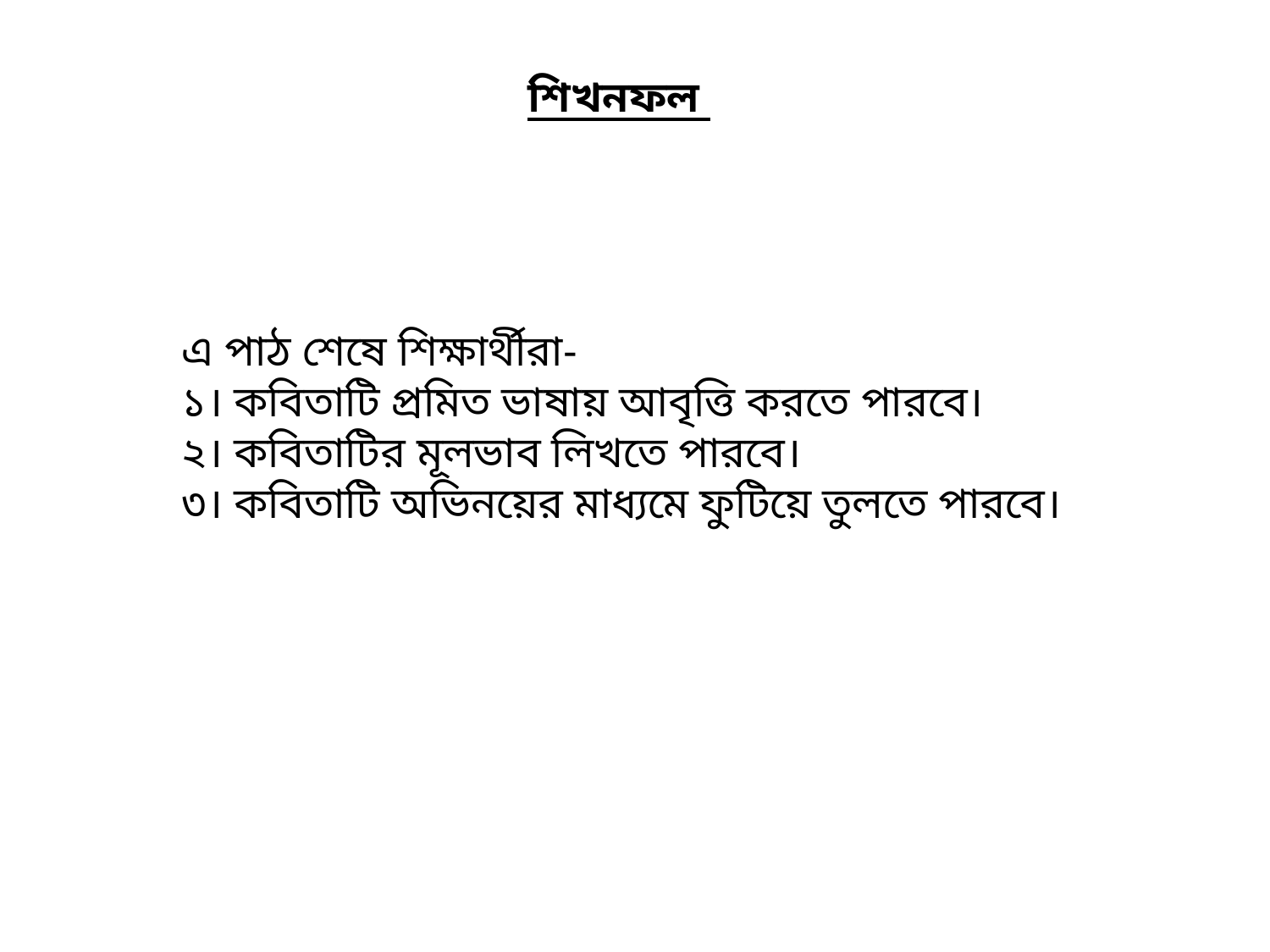

শিখনফল
এ পাঠ শেষে শিক্ষার্থীরা-
১। কবিতাটি প্রমিত ভাষায় আবৃত্তি করতে পারবে।
২। কবিতাটির মূলভাব লিখতে পারবে।
৩। কবিতাটি অভিনয়ের মাধ্যমে ফুটিয়ে তুলতে পারবে।